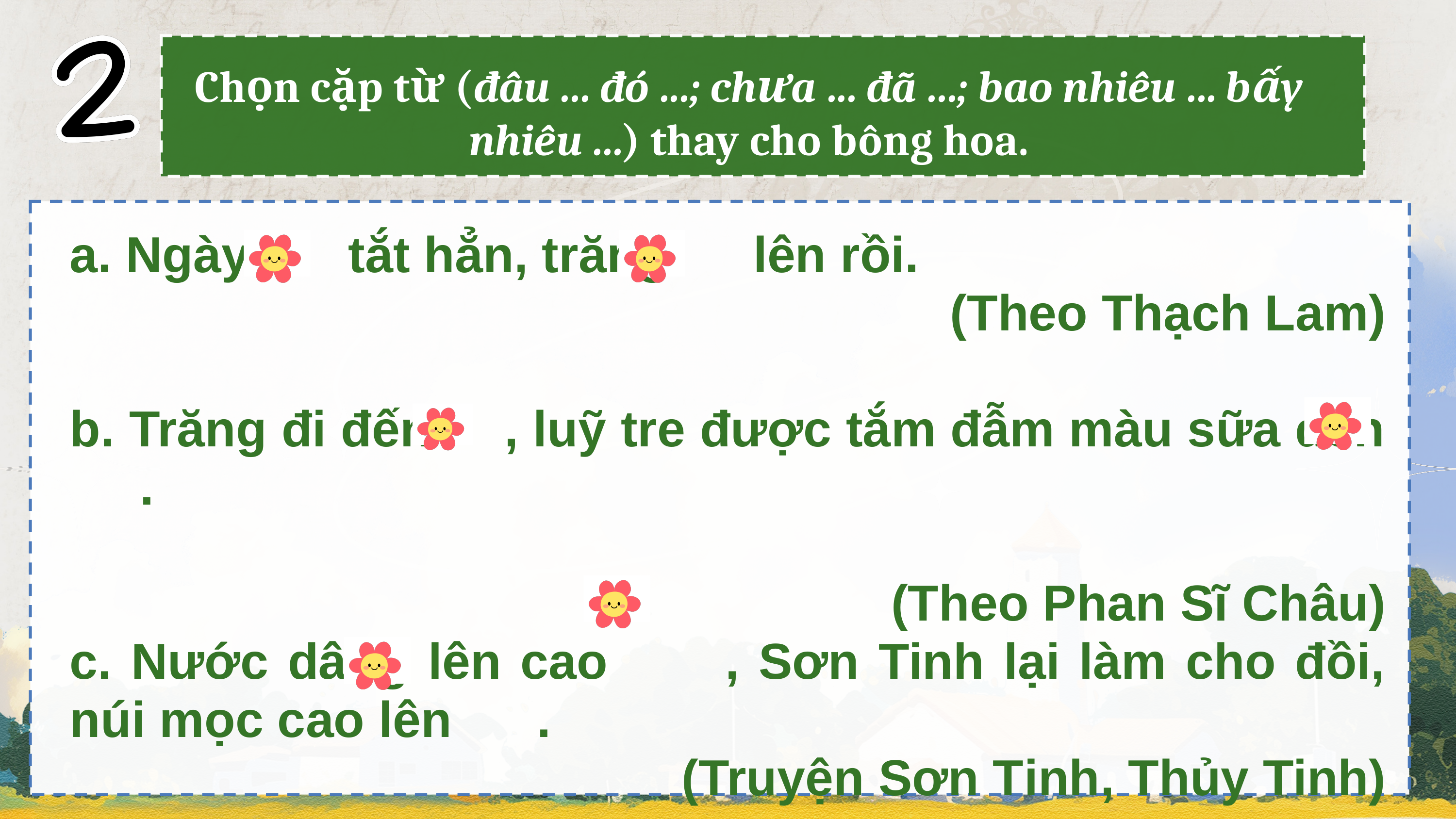

Chọn cặp từ (đâu ... đó ...; chưa ... đã ...; bao nhiêu ... bấy nhiêu ...) thay cho bông hoa.

a. Ngày       tắt hẳn, trăng      lên rồi.
(Theo Thạch Lam)

b. Trăng đi đến     , luỹ tre được tắm đẫm màu sữa đến      .

(Theo Phan Sĩ Châu)
c. Nước dâng lên cao      , Sơn Tinh lại làm cho đồi, núi mọc cao lên      .
(Truyện Sơn Tinh, Thủy Tinh)